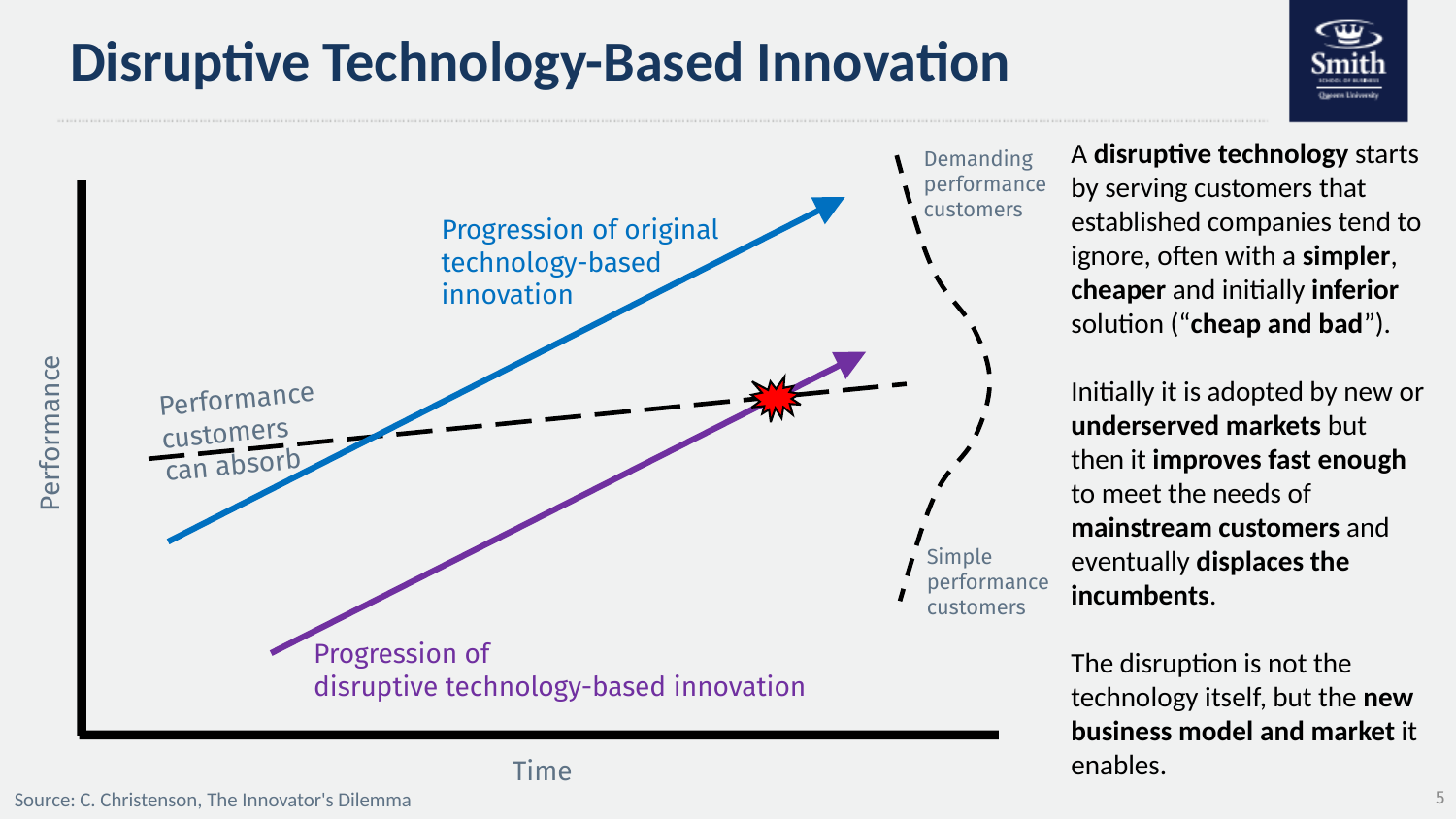

# Disruptive Technology-Based Innovation
A disruptive technology starts by serving customers that established companies tend to ignore, often with a simpler, cheaper and initially inferior solution (“cheap and bad”).

Initially it is adopted by new or underserved markets but then it improves fast enough to meet the needs of mainstream customers and eventually displaces the incumbents.

The disruption is not the technology itself, but the new business model and market it enables.
Demanding
performance
customers

Simple
performance
customers

Performance
Time

Progression of original
technology-based
innovation

Progression of
disruptive technology-based innovation

Performance
customers
can absorb

Source: C. Christenson, The Innovator's Dilemma